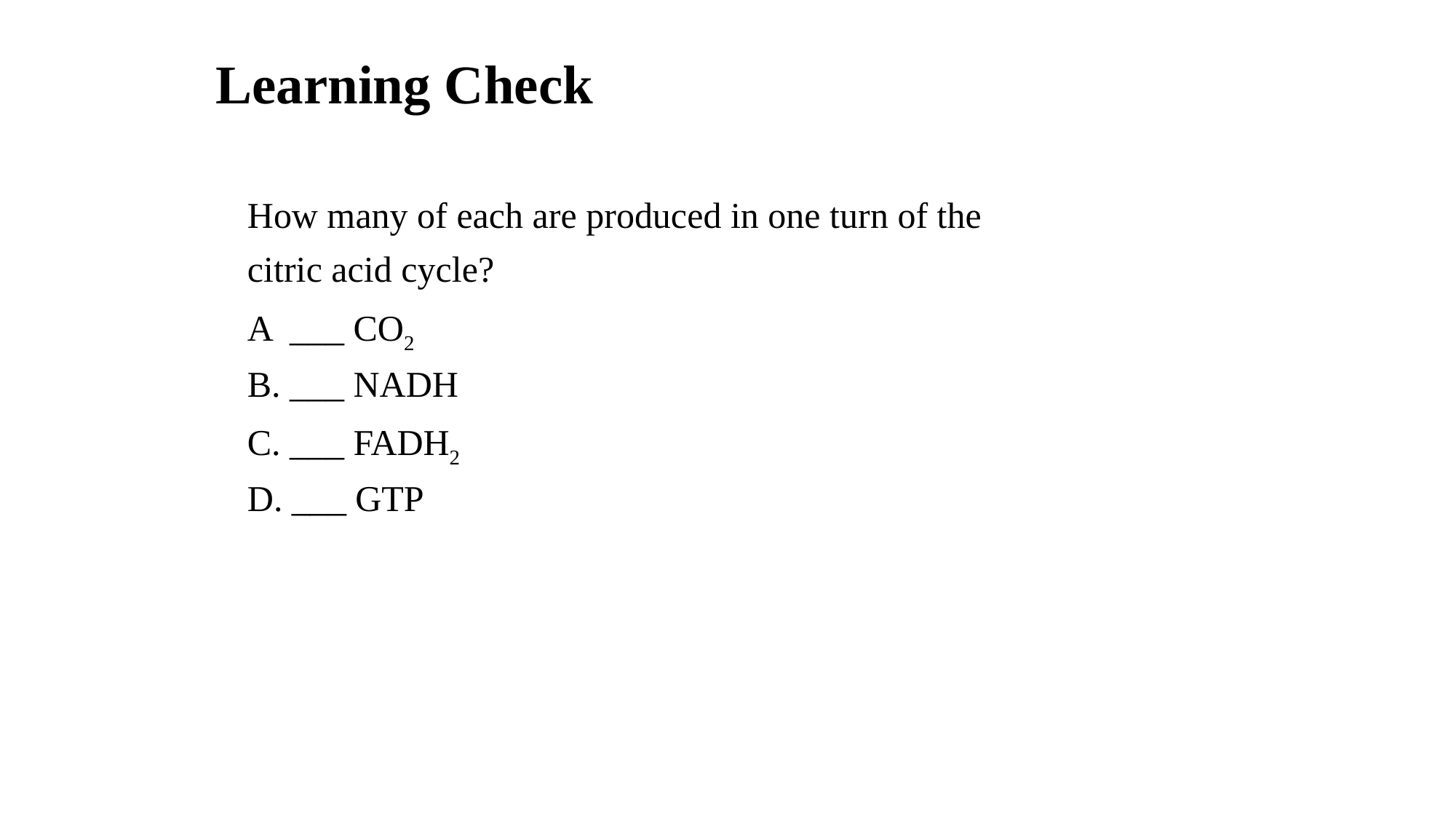

# Learning Check
How many of each are produced in one turn of the
citric acid cycle?
A  ___ CO2
B. ___ NADH
C. ___ FADH2
D. ___ GTP

74